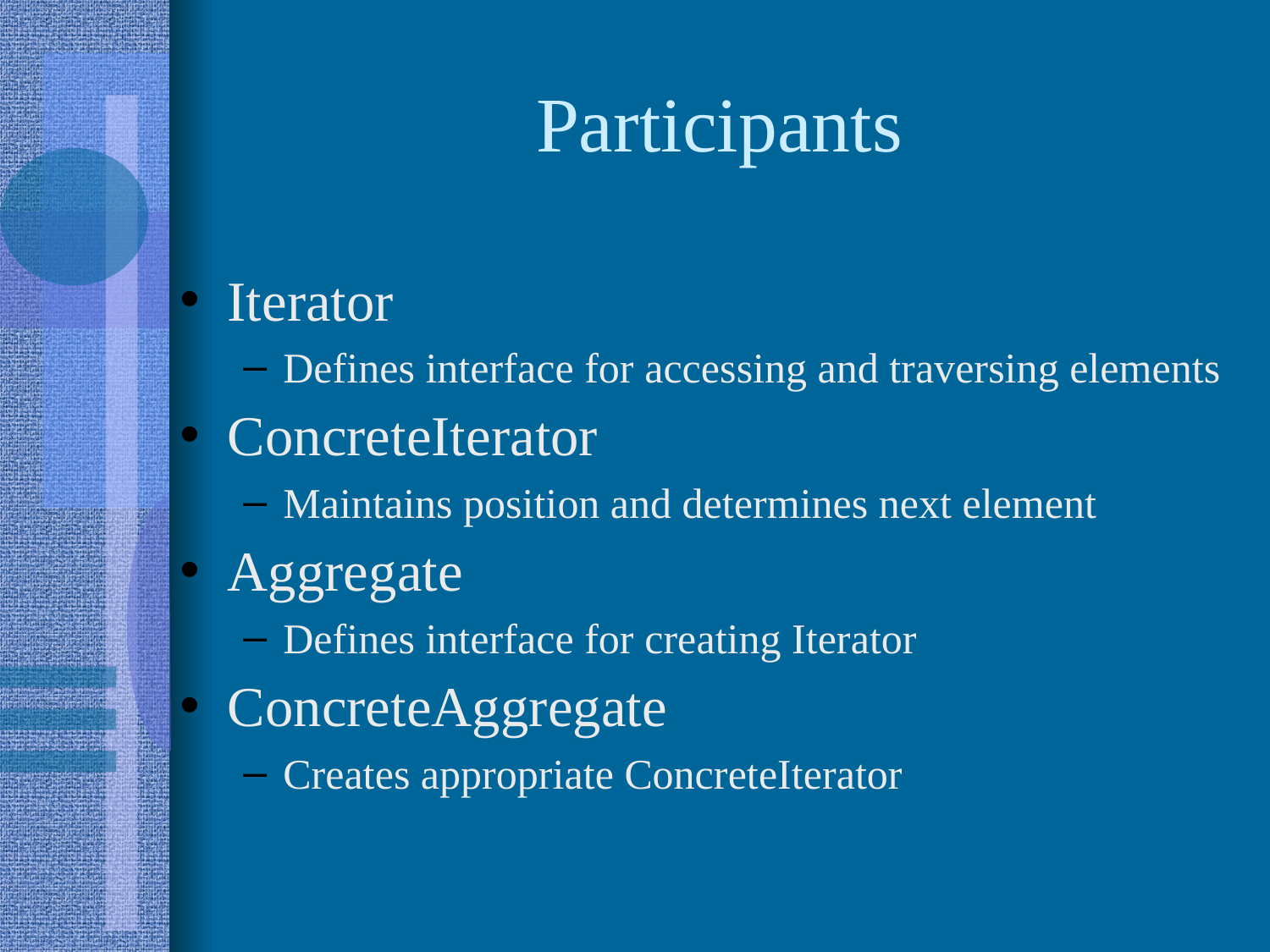

Participants
Iterator
Defines interface for accessing and traversing elements
ConcreteIterator
Maintains position and determines next element
Aggregate
Defines interface for creating Iterator
ConcreteAggregate
Creates appropriate ConcreteIterator